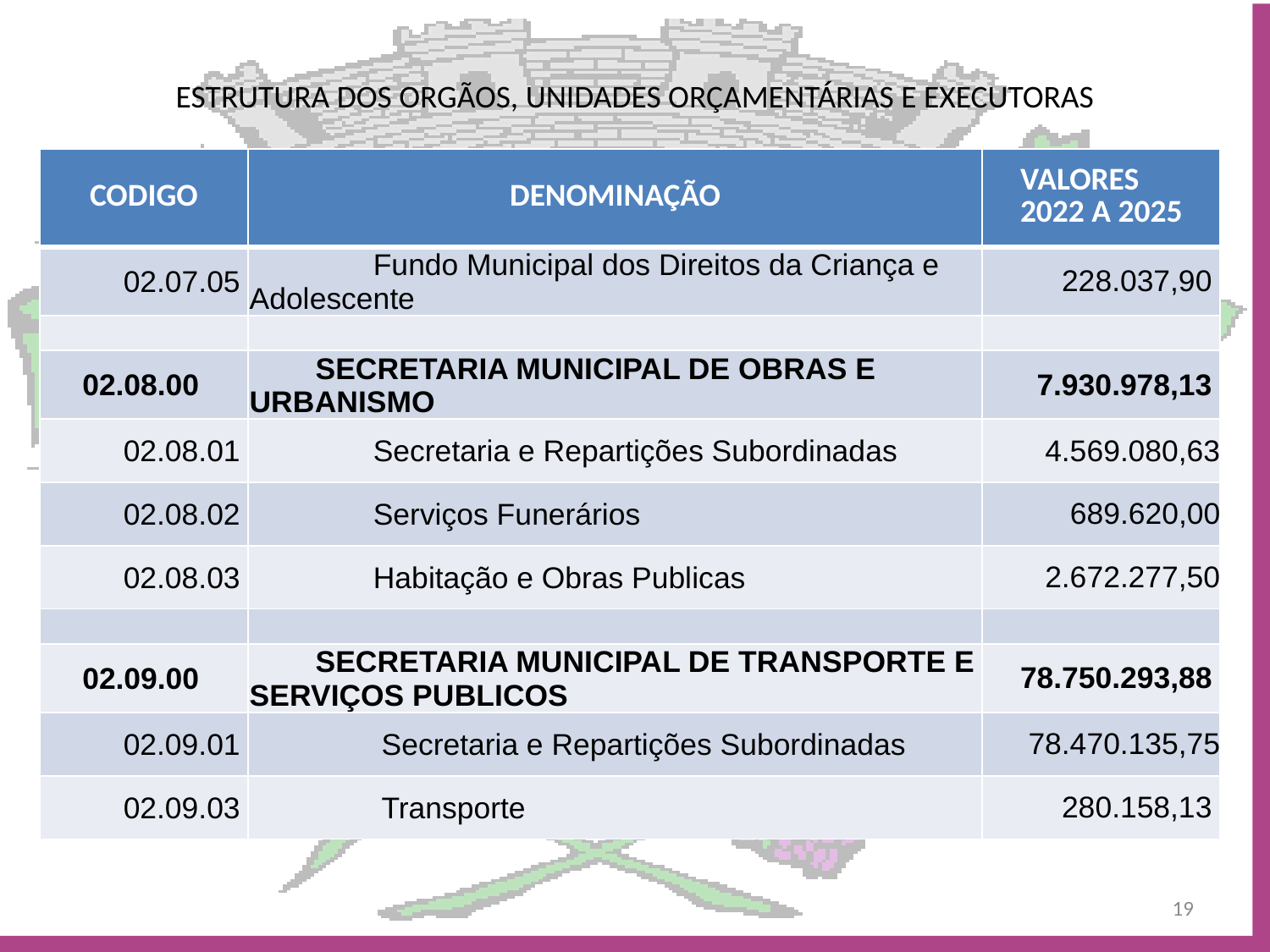

# ESTRUTURA DOS ORGÃOS, UNIDADES ORÇAMENTÁRIAS E EXECUTORAS
| CODIGO | DENOMINAÇÃO | VALORES 2022 A 2025 |
| --- | --- | --- |
| 02.07.05 | Fundo Municipal dos Direitos da Criança e Adolescente | 228.037,90 |
|  |  |  |
| 02.08.00 | SECRETARIA MUNICIPAL DE OBRAS E URBANISMO | 7.930.978,13 |
| 02.08.01 | Secretaria e Repartições Subordinadas | 4.569.080,63 |
| 02.08.02 | Serviços Funerários | 689.620,00 |
| 02.08.03 | Habitação e Obras Publicas | 2.672.277,50 |
|  |  |  |
| 02.09.00 | SECRETARIA MUNICIPAL DE TRANSPORTE E SERVIÇOS PUBLICOS | 78.750.293,88 |
| 02.09.01 | Secretaria e Repartições Subordinadas | 78.470.135,75 |
| 02.09.03 | Transporte | 280.158,13 |
19